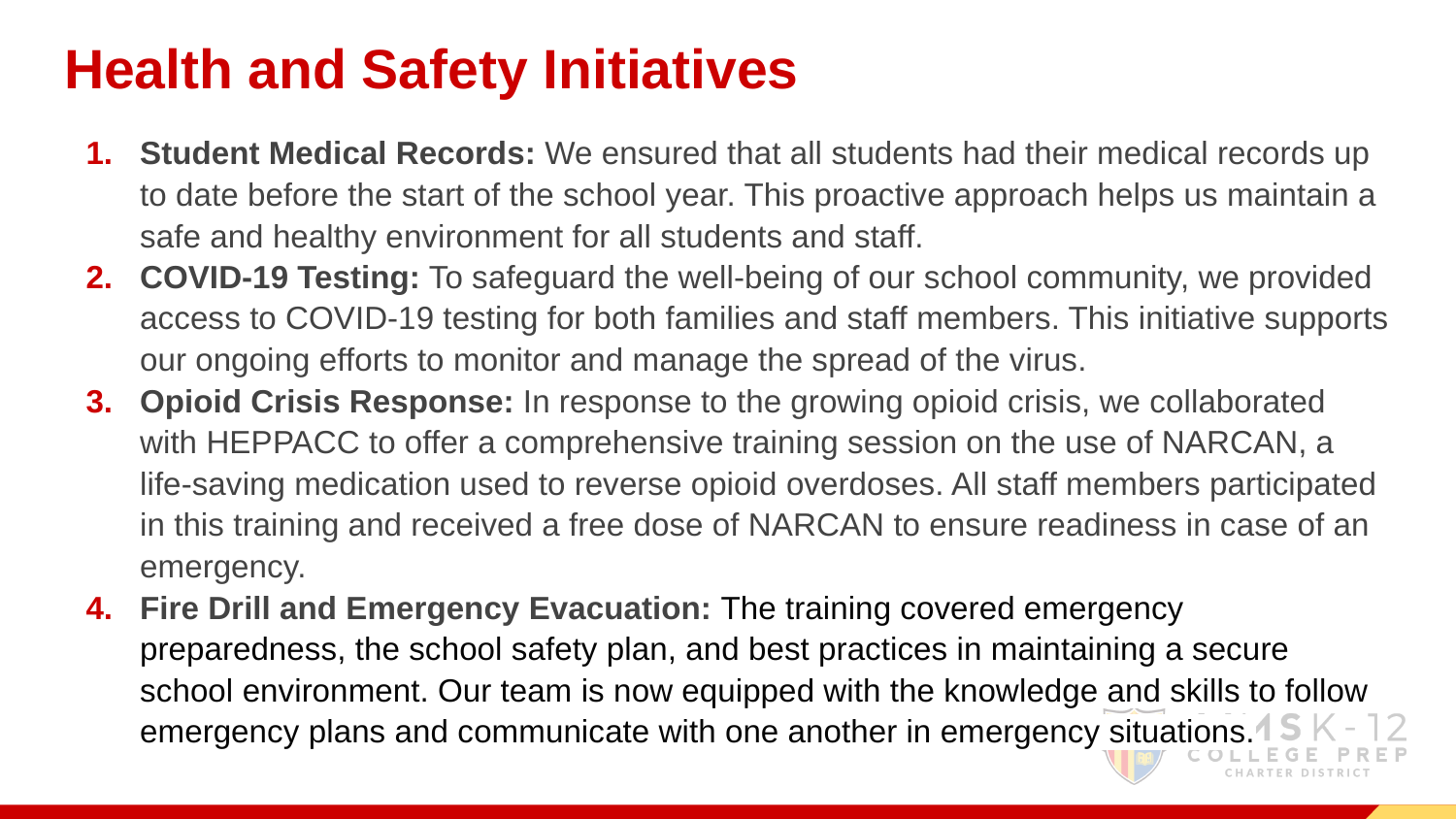

# Health and Safety Initiatives
Student Medical Records: We ensured that all students had their medical records up to date before the start of the school year. This proactive approach helps us maintain a safe and healthy environment for all students and staff.
COVID-19 Testing: To safeguard the well-being of our school community, we provided access to COVID-19 testing for both families and staff members. This initiative supports our ongoing efforts to monitor and manage the spread of the virus.
Opioid Crisis Response: In response to the growing opioid crisis, we collaborated with HEPPACC to offer a comprehensive training session on the use of NARCAN, a life-saving medication used to reverse opioid overdoses. All staff members participated in this training and received a free dose of NARCAN to ensure readiness in case of an emergency.
Fire Drill and Emergency Evacuation: The training covered emergency preparedness, the school safety plan, and best practices in maintaining a secure school environment. Our team is now equipped with the knowledge and skills to follow emergency plans and communicate with one another in emergency situations.